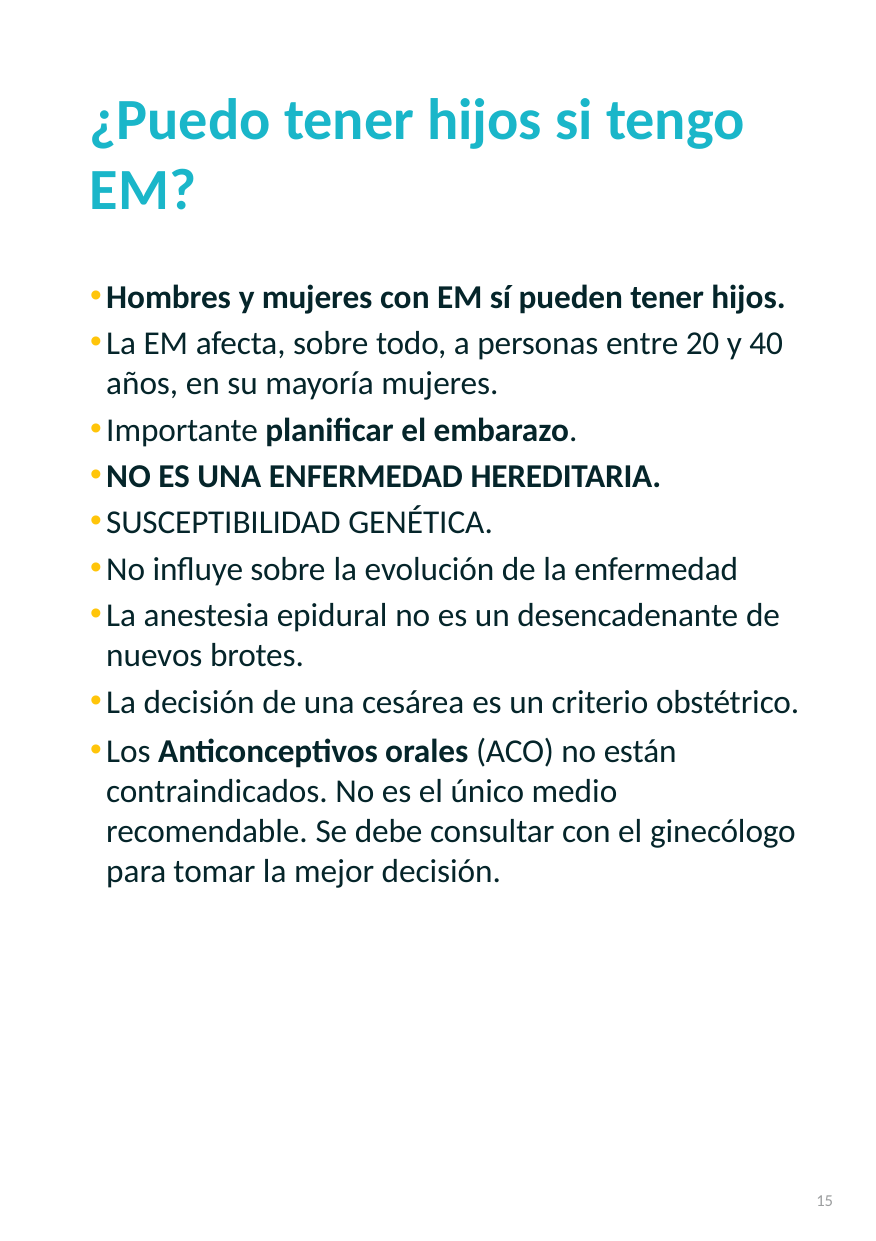

¿Puedo tener hijos si tengo EM?
Hombres y mujeres con EM sí pueden tener hijos.
La EM afecta, sobre todo, a personas entre 20 y 40 años, en su mayoría mujeres.
Importante planificar el embarazo.
NO ES UNA ENFERMEDAD HEREDITARIA.
SUSCEPTIBILIDAD GENÉTICA.
No influye sobre la evolución de la enfermedad
La anestesia epidural no es un desencadenante de nuevos brotes.
La decisión de una cesárea es un criterio obstétrico.
Los Anticonceptivos orales (ACO) no están contraindicados. No es el único medio  recomendable. Se debe consultar con el ginecólogo para tomar la mejor decisión.
15